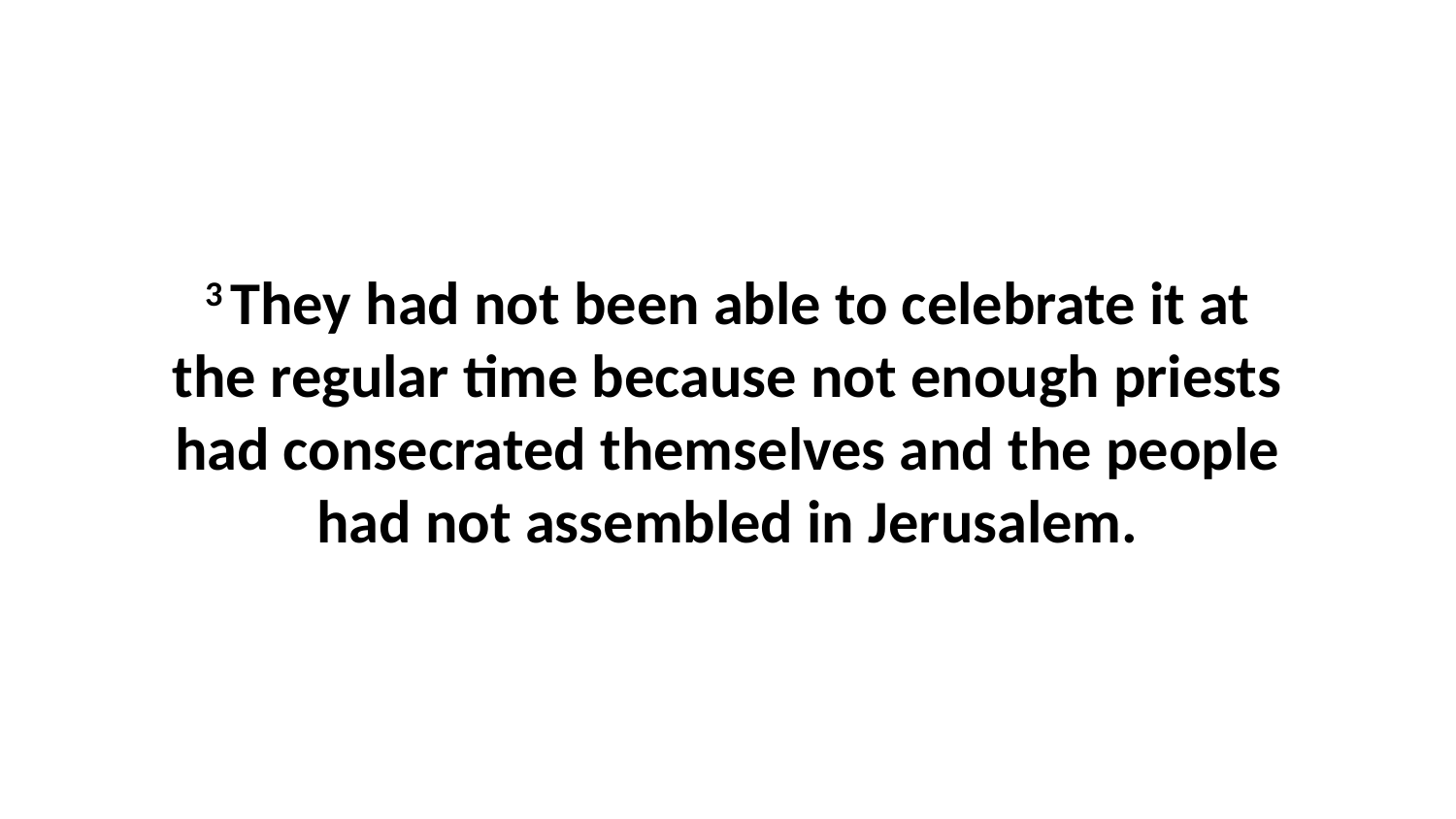

3 They had not been able to celebrate it at the regular time because not enough priests had consecrated themselves and the people had not assembled in Jerusalem.